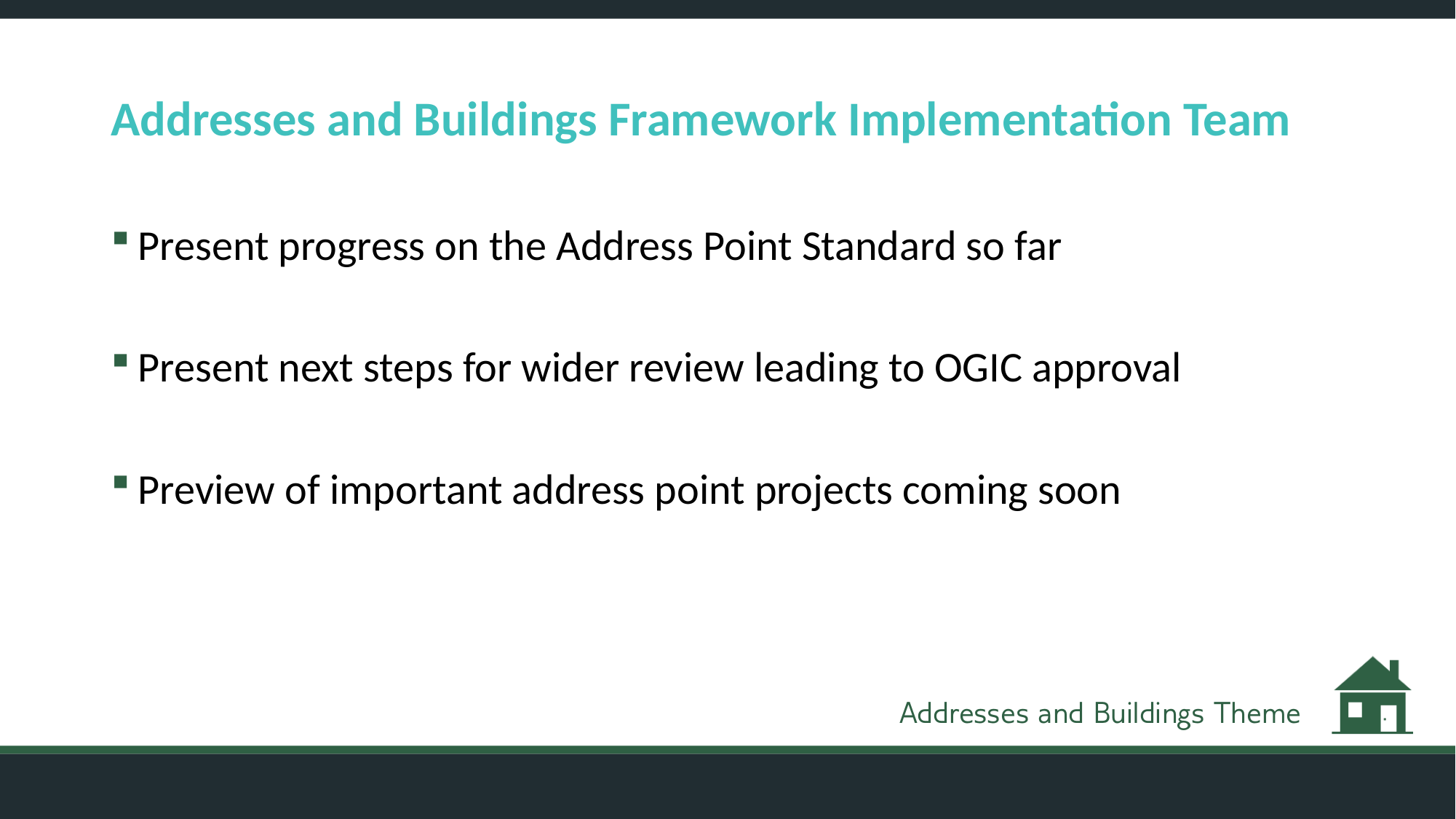

# Addresses and Buildings Framework Implementation Team
Present progress on the Address Point Standard so far

Present next steps for wider review leading to OGIC approval

Preview of important address point projects coming soon